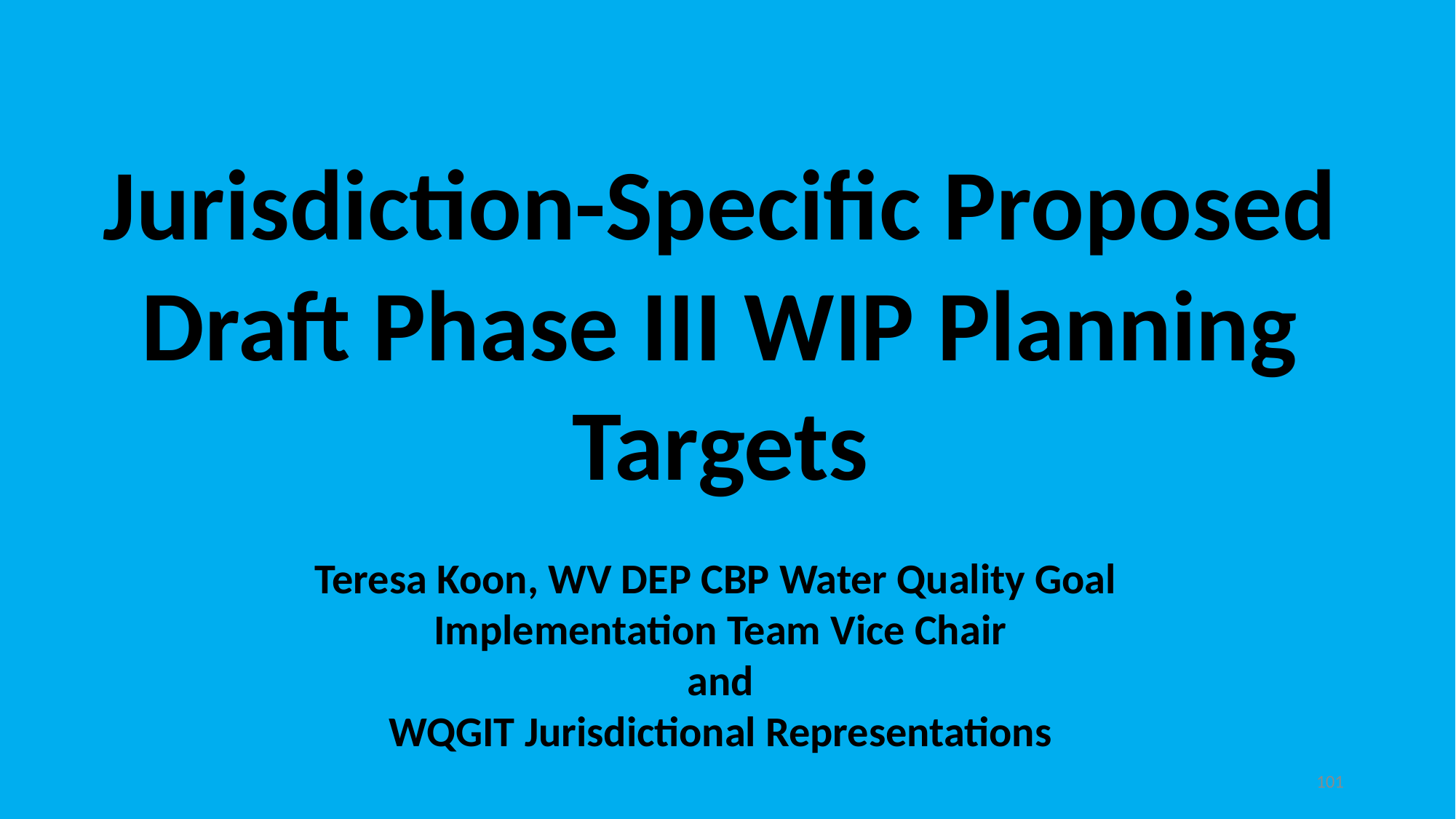

Jurisdiction-Specific Proposed Draft Phase III WIP Planning Targets

Teresa Koon, WV DEP CBP Water Quality Goal
Implementation Team Vice Chair
and
WQGIT Jurisdictional Representations
101